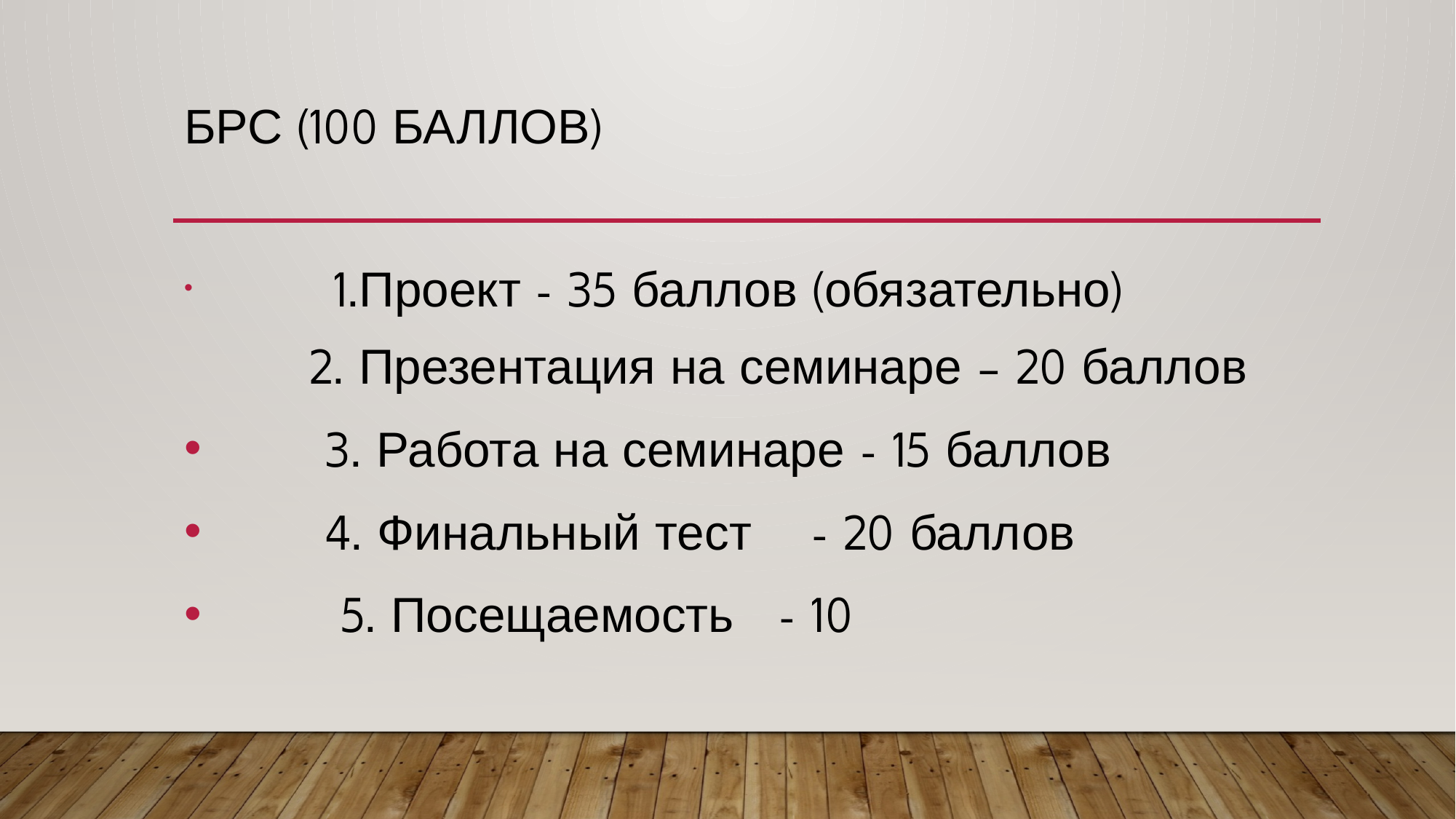

# БРС (100 баллов)
 	   1.Проект - 35 баллов (обязательно)
  2. Презентация на семинаре – 20 баллов
        3. Работа на семинаре - 15 баллов
        4. Финальный тест    - 20 баллов
         5. Посещаемость   - 10